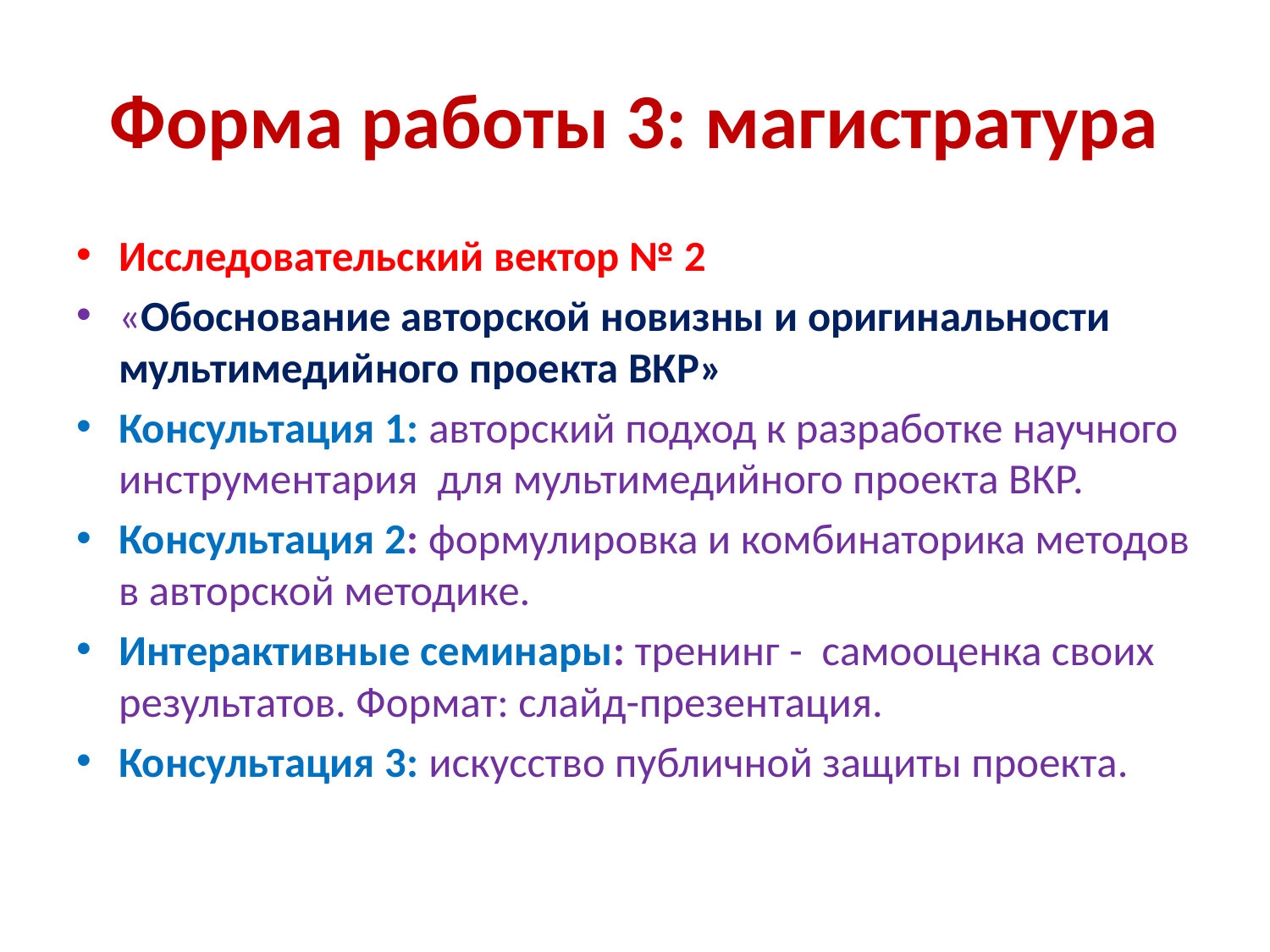

# Форма работы 3: магистратура
Исследовательский вектор № 2
«Обоснование авторской новизны и оригинальности мультимедийного проекта ВКР»
Консультация 1: авторский подход к разработке научного инструментария  для мультимедийного проекта ВКР.
Консультация 2: формулировка и комбинаторика методов в авторской методике.
Интерактивные семинары: тренинг -  самооценка своих результатов. Формат: слайд-презентация.
Консультация 3: искусство публичной защиты проекта.